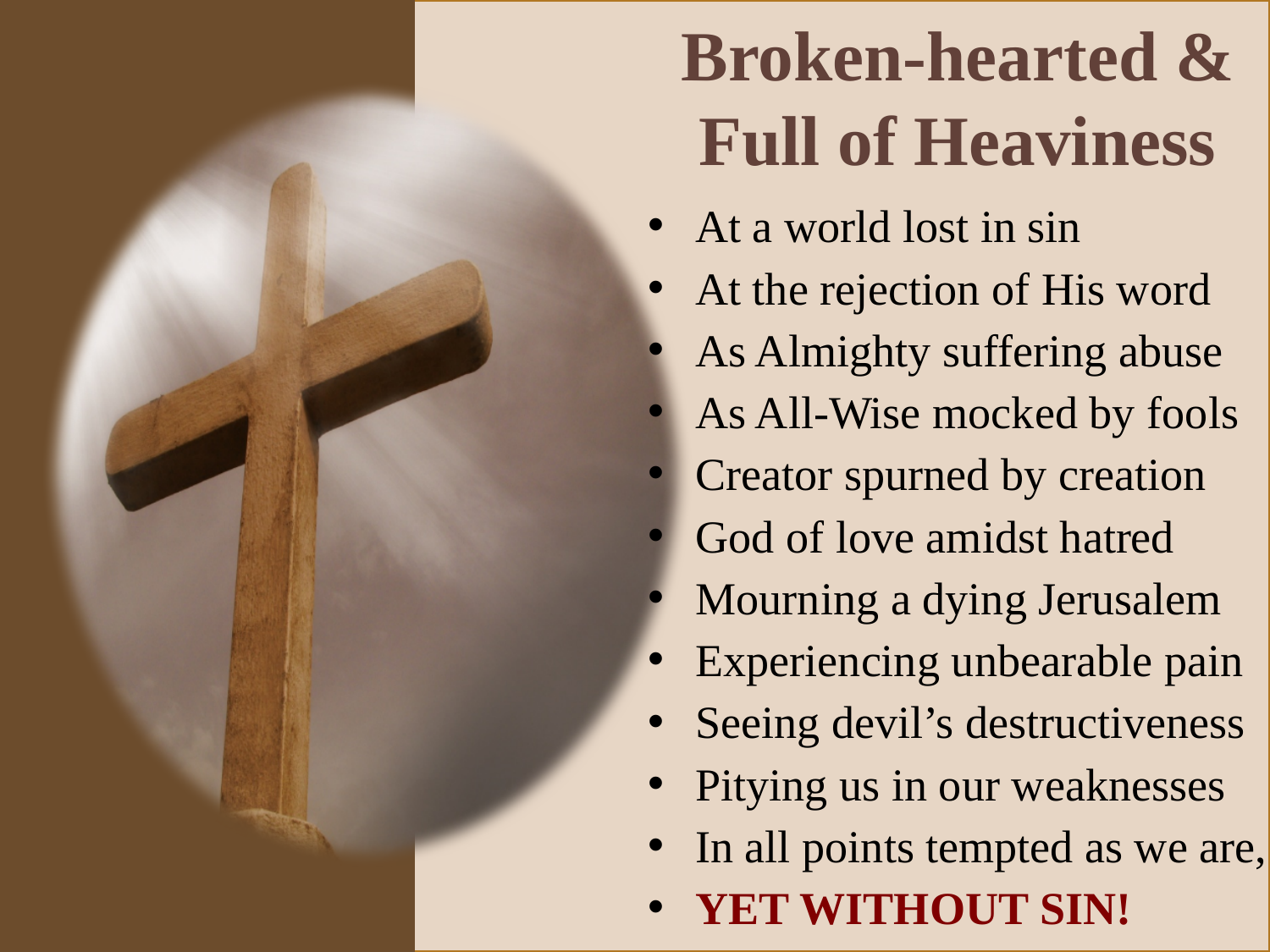

# Broken-hearted & Full of Heaviness
At a world lost in sin
At the rejection of His word
As Almighty suffering abuse
As All-Wise mocked by fools
Creator spurned by creation
God of love amidst hatred
Mourning a dying Jerusalem
Experiencing unbearable pain
Seeing devil’s destructiveness
Pitying us in our weaknesses
In all points tempted as we are,
Yet without sin!